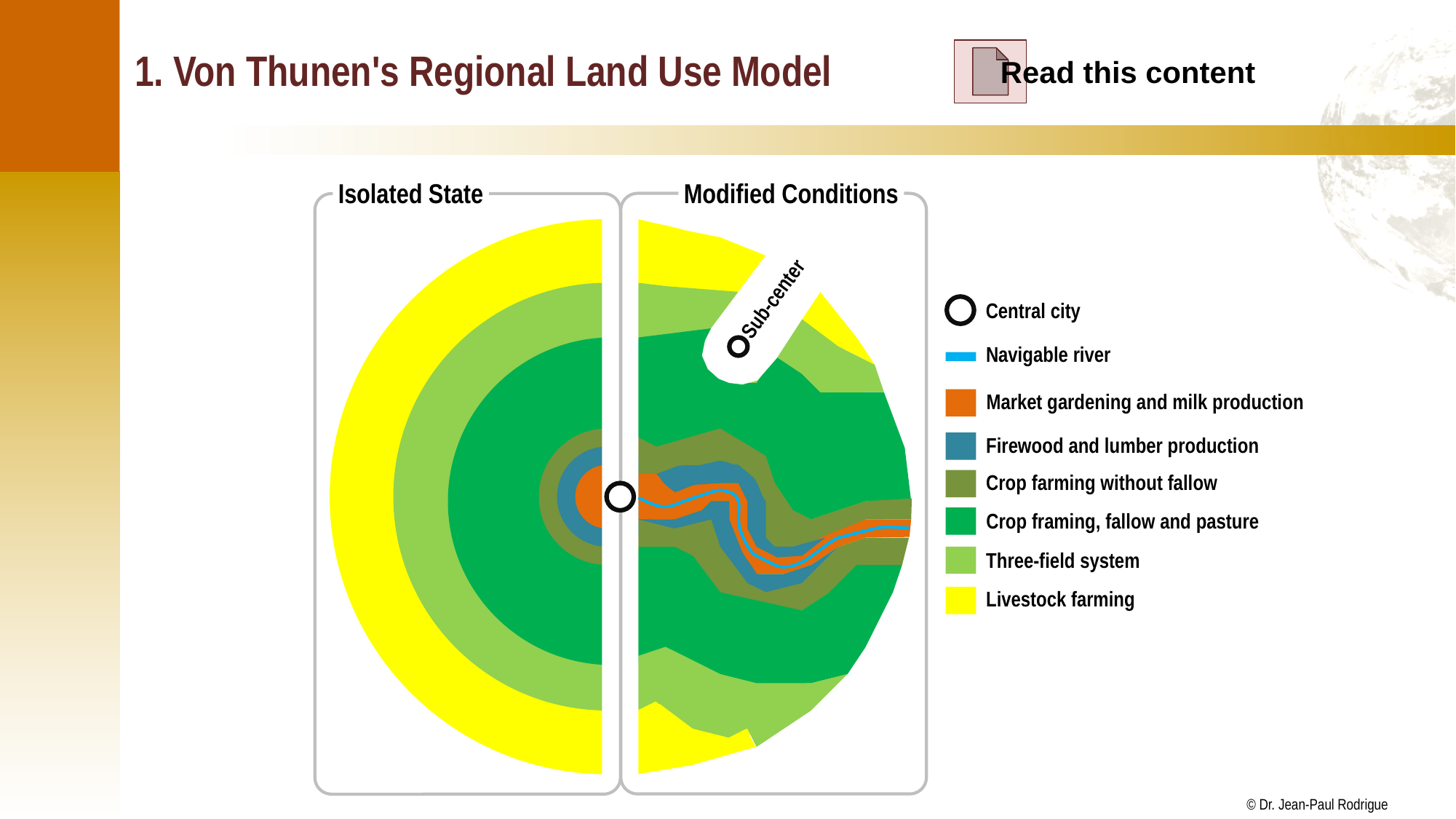

# 1. Von Thunen's Regional Land Use Model

Read this content
Isolated State
Modified Conditions

Sub-center

Central city

Navigable river

Market gardening and milk production

Firewood and lumber production

Crop farming without fallow

Crop framing, fallow and pasture

Three-field system

Livestock farming